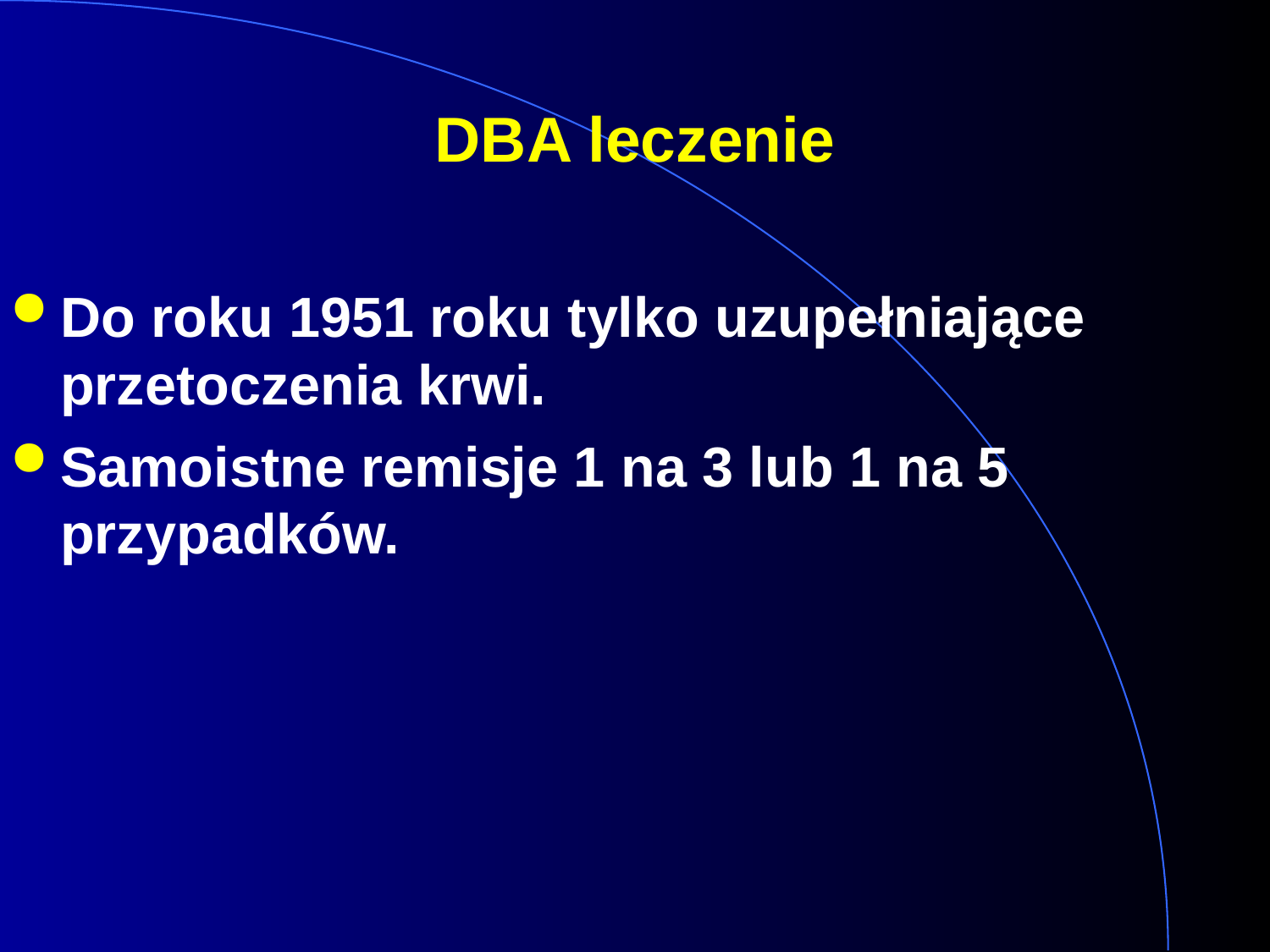

DBA leczenie

Do roku 1951 roku tylko uzupełniające przetoczenia krwi.
Samoistne remisje 1 na 3 lub 1 na 5 przypadków.